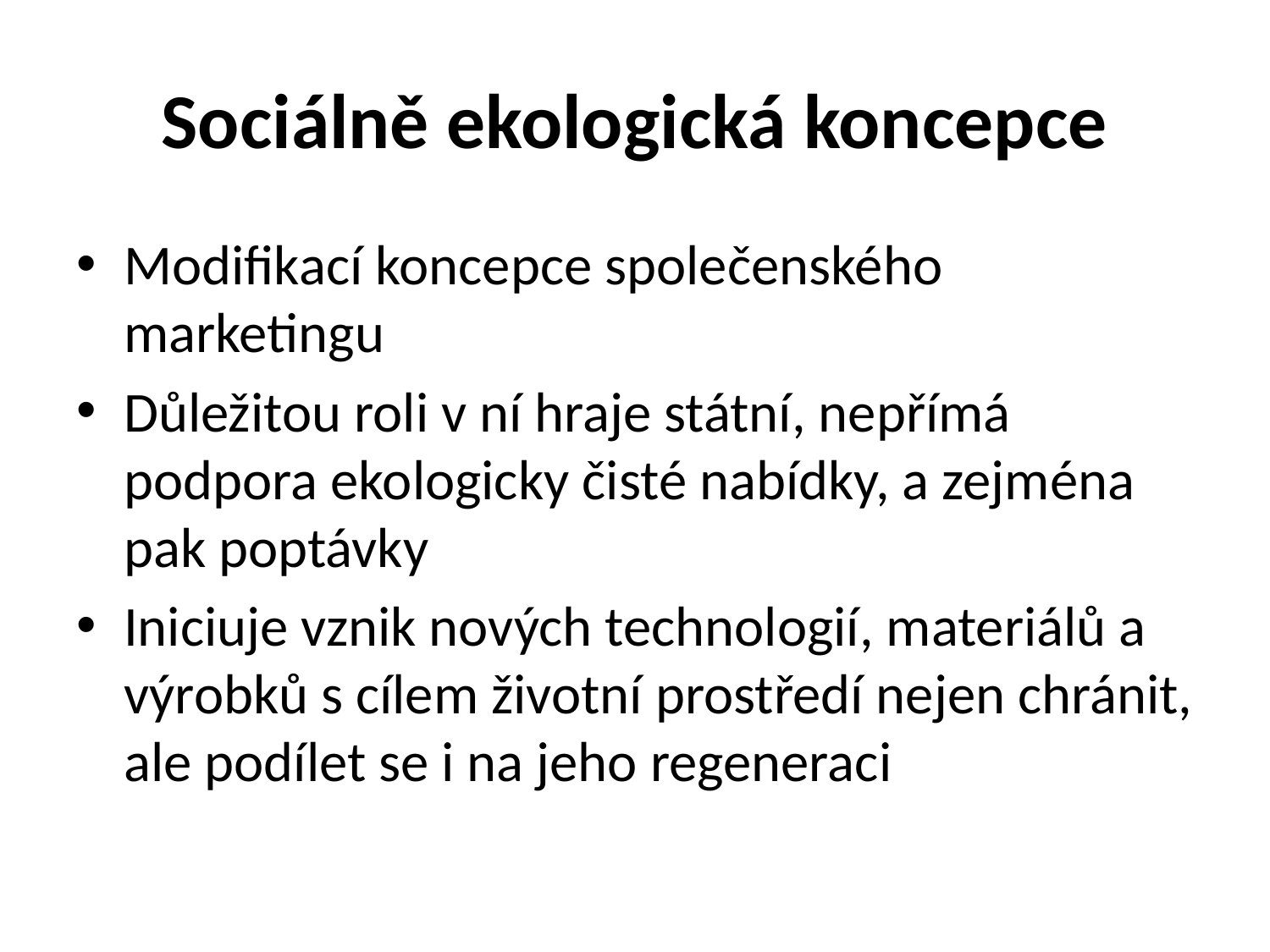

# Sociálně ekologická koncepce
Modifikací koncepce společenského marketingu
Důležitou roli v ní hraje státní, nepřímá podpora ekologicky čisté nabídky, a zejména pak poptávky
Iniciuje vznik nových technologií, materiálů a výrobků s cílem životní prostředí nejen chránit, ale podílet se i na jeho regeneraci